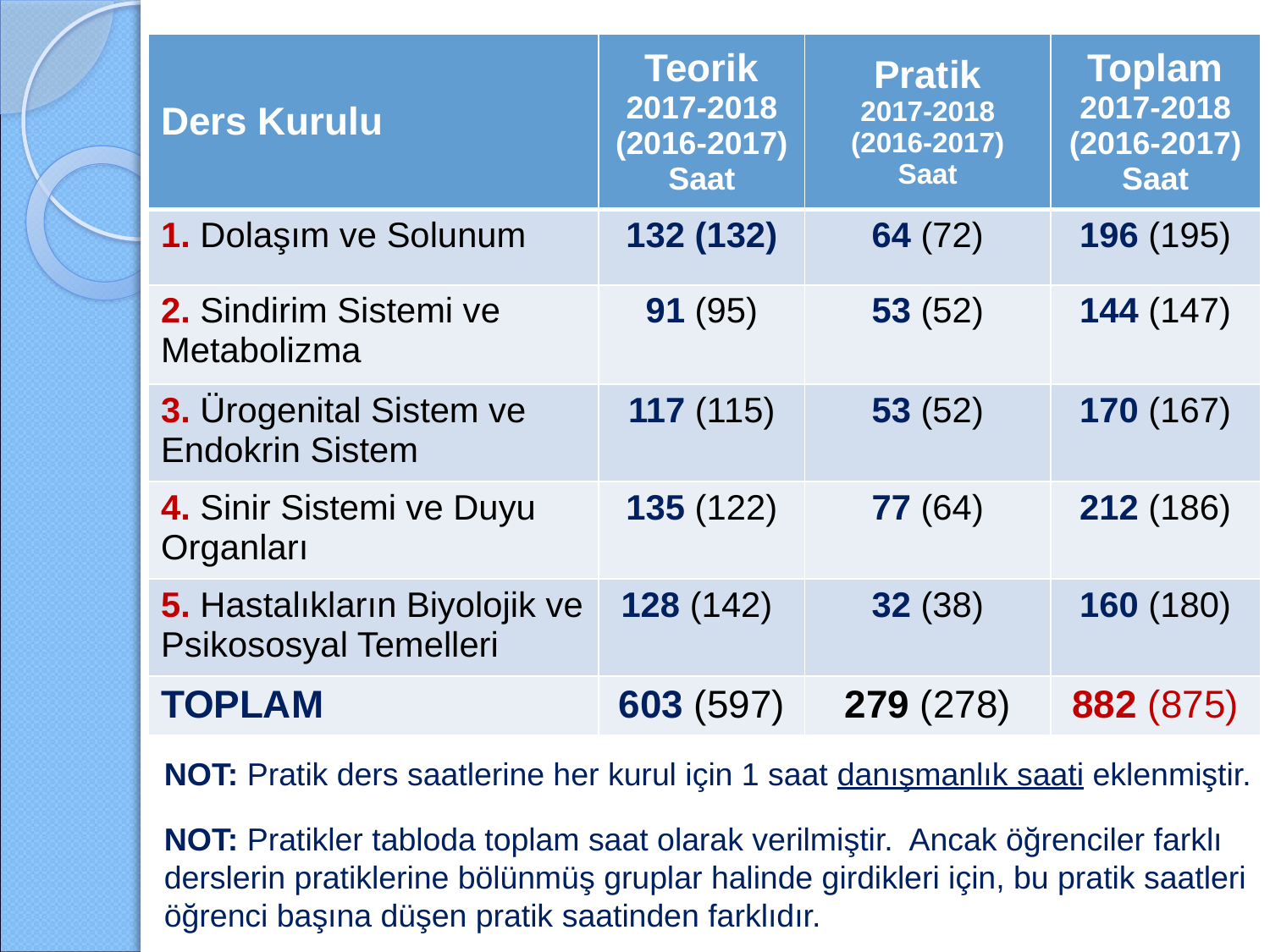

| Ders Kurulu | Teorik 2017-2018 (2016-2017) Saat | Pratik 2017-2018 (2016-2017) Saat | Toplam 2017-2018 (2016-2017) Saat |
| --- | --- | --- | --- |
| 1. Dolaşım ve Solunum | 132 (132) | 64 (72) | 196 (195) |
| 2. Sindirim Sistemi ve Metabolizma | 91 (95) | 53 (52) | 144 (147) |
| 3. Ürogenital Sistem ve Endokrin Sistem | 117 (115) | 53 (52) | 170 (167) |
| 4. Sinir Sistemi ve Duyu Organları | 135 (122) | 77 (64) | 212 (186) |
| 5. Hastalıkların Biyolojik ve Psikososyal Temelleri | 128 (142) | 32 (38) | 160 (180) |
| TOPLAM | 603 (597) | 279 (278) | 882 (875) |
NOT: Pratik ders saatlerine her kurul için 1 saat danışmanlık saati eklenmiştir.
NOT: Pratikler tabloda toplam saat olarak verilmiştir.  Ancak öğrenciler farklı derslerin pratiklerine bölünmüş gruplar halinde girdikleri için, bu pratik saatleri öğrenci başına düşen pratik saatinden farklıdır.